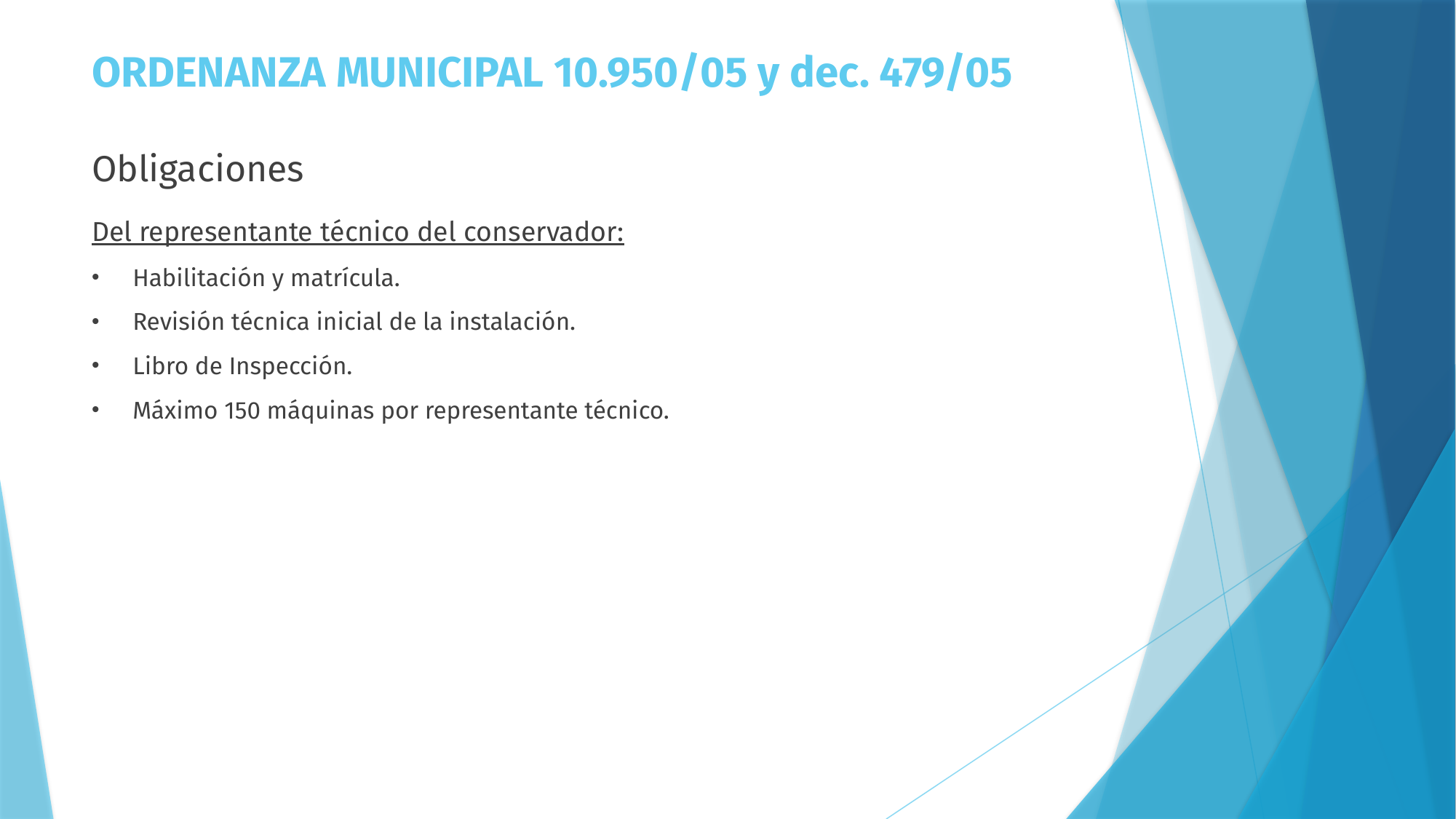

ORDENANZA MUNICIPAL 10.950/05 y dec. 479/05
Obligaciones
Del representante técnico del conservador:
Habilitación y matrícula.
Revisión técnica inicial de la instalación.
Libro de Inspección.
Máximo 150 máquinas por representante técnico.